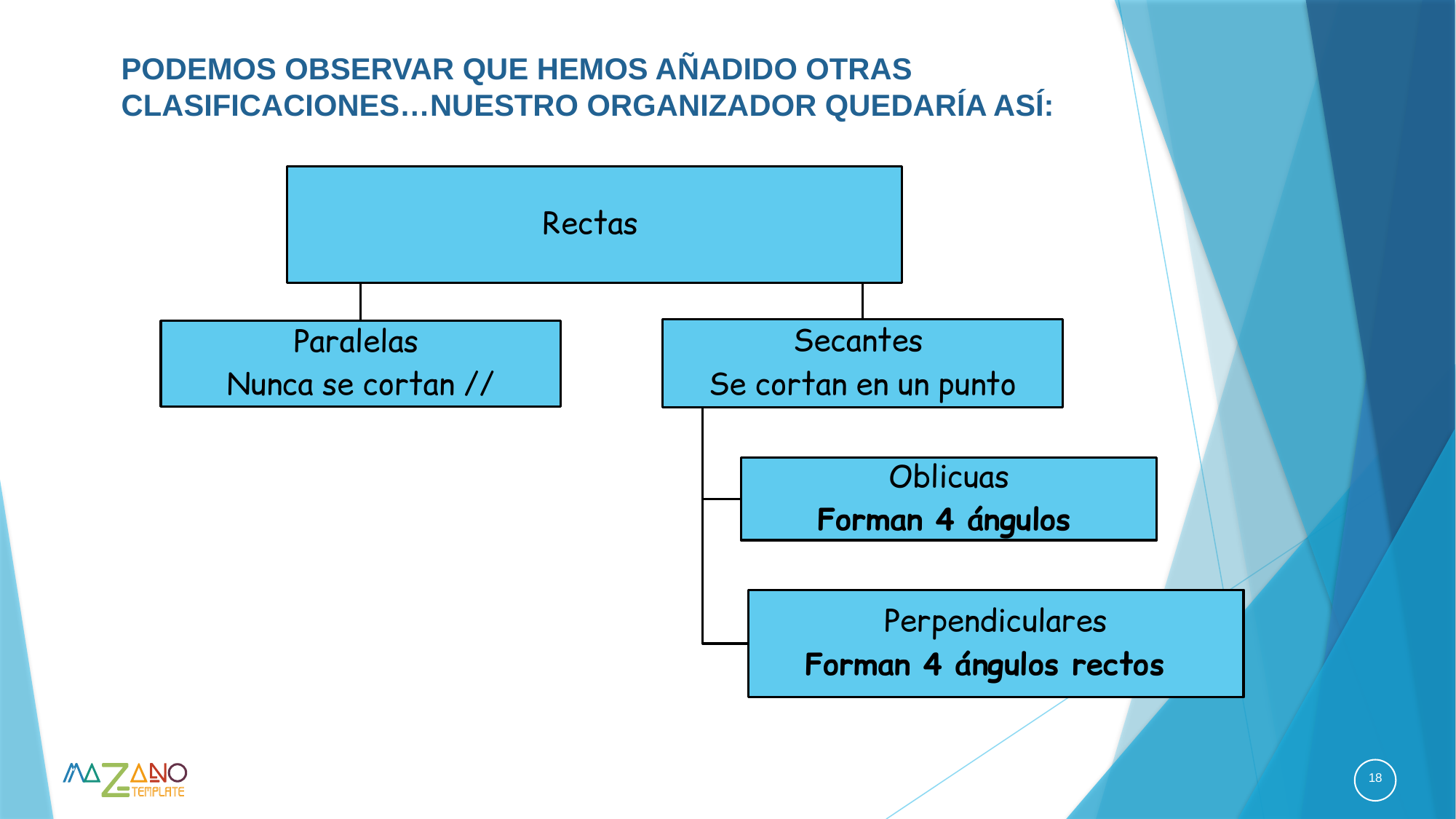

PODEMOS OBSERVAR QUE HEMOS AÑADIDO OTRAS CLASIFICACIONES…NUESTRO ORGANIZADOR QUEDARÍA ASÍ:
Rectas
Paralelas
Nunca se cortan //
Secantes
Se cortan en un punto
Perpendiculares
Forman 4 ángulos rectos
Oblicuas
Forman 4 ángulos